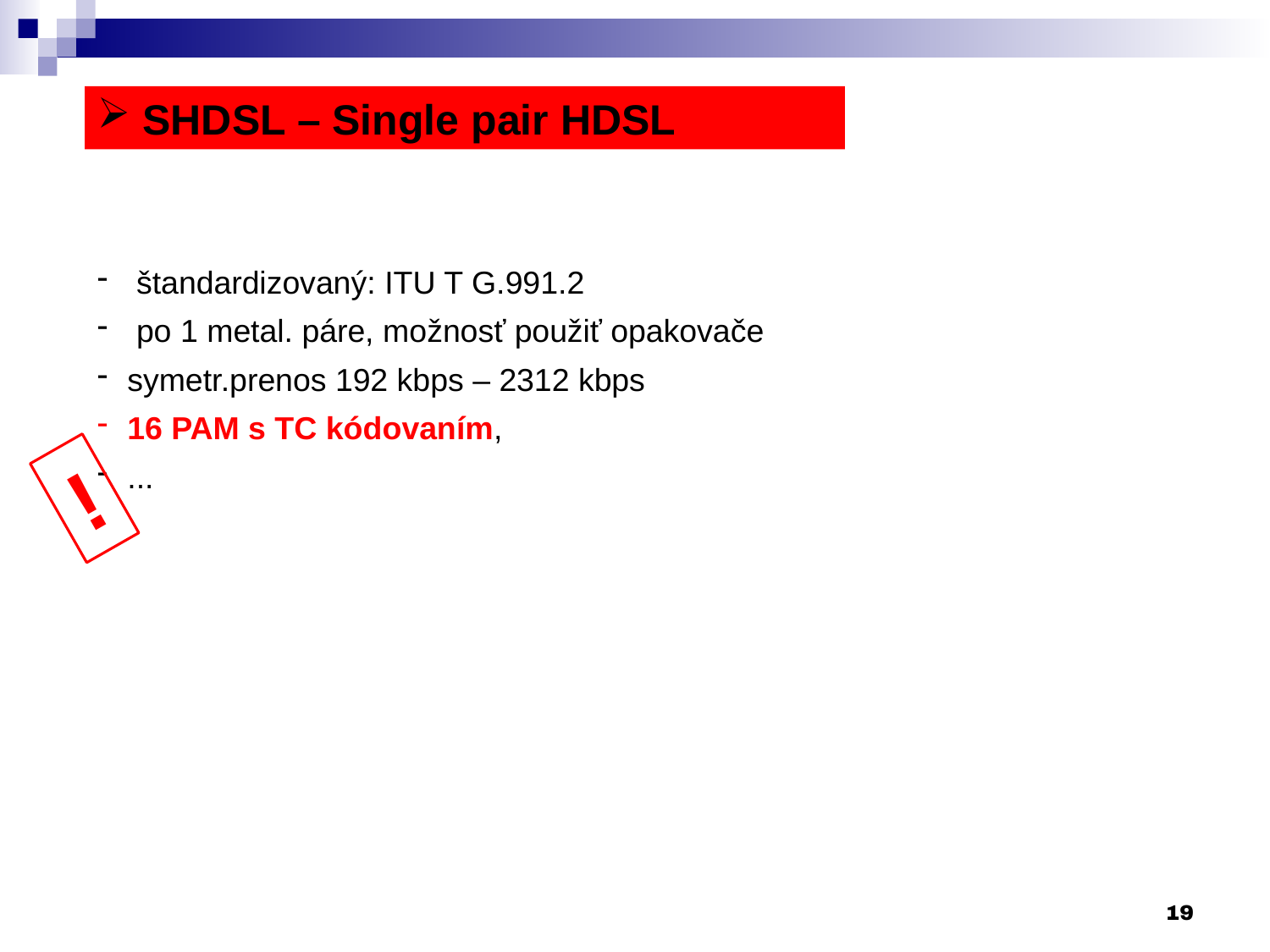

SHDSL – Single pair HDSL
 štandardizovaný: ITU T G.991.2
 po 1 metal. páre, možnosť použiť opakovače
symetr.prenos 192 kbps – 2312 kbps
16 PAM s TC kódovaním,
...

!
19